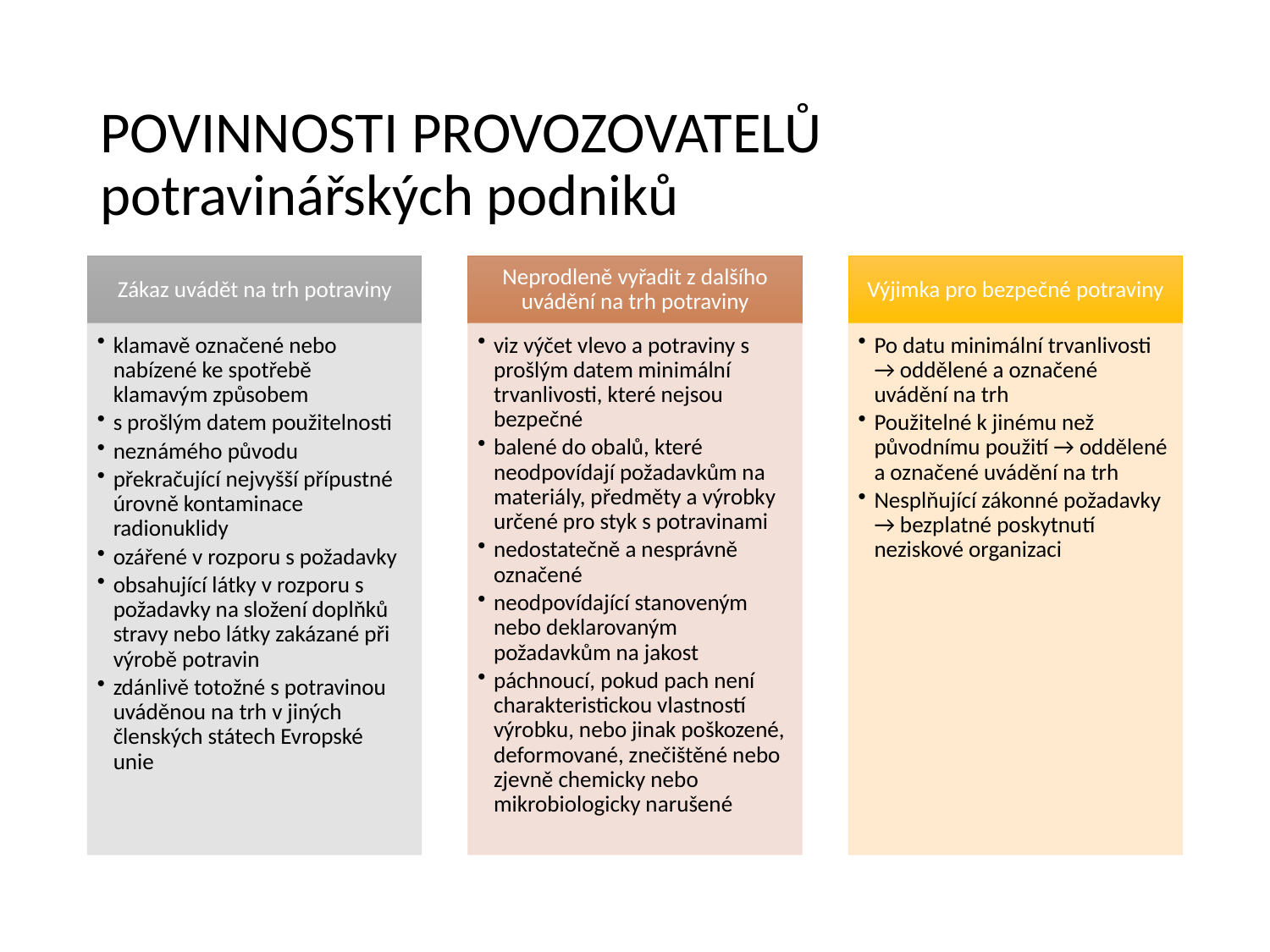

# POVINNOSTI PROVOZOVATELŮ potravinářských podniků
Zákaz uvádět na trh potraviny
klamavě označené nebo nabízené ke spotřebě klamavým způsobem
s prošlým datem použitelnosti
neznámého původu
překračující nejvyšší přípustné úrovně kontaminace radionuklidy
ozářené v rozporu s požadavky
obsahující látky v rozporu s požadavky na složení doplňků stravy nebo látky zakázané při výrobě potravin
zdánlivě totožné s potravinou uváděnou na trh v jiných členských státech Evropské unie

Neprodleně vyřadit z dalšího uvádění na trh potraviny
viz výčet vlevo a potraviny s prošlým datem minimální trvanlivosti, které nejsou bezpečné
balené do obalů, které neodpovídají požadavkům na materiály, předměty a výrobky určené pro styk s potravinami
nedostatečně a nesprávně označené
neodpovídající stanoveným nebo deklarovaným požadavkům na jakost
páchnoucí, pokud pach není charakteristickou vlastností výrobku, nebo jinak poškozené, deformované, znečištěné nebo zjevně chemicky nebo mikrobiologicky narušené
Výjimka pro bezpečné potraviny
Po datu minimální trvanlivosti → oddělené a označené uvádění na trh
Použitelné k jinému než původnímu použití → oddělené a označené uvádění na trh
Nesplňující zákonné požadavky → bezplatné poskytnutí neziskové organizaci